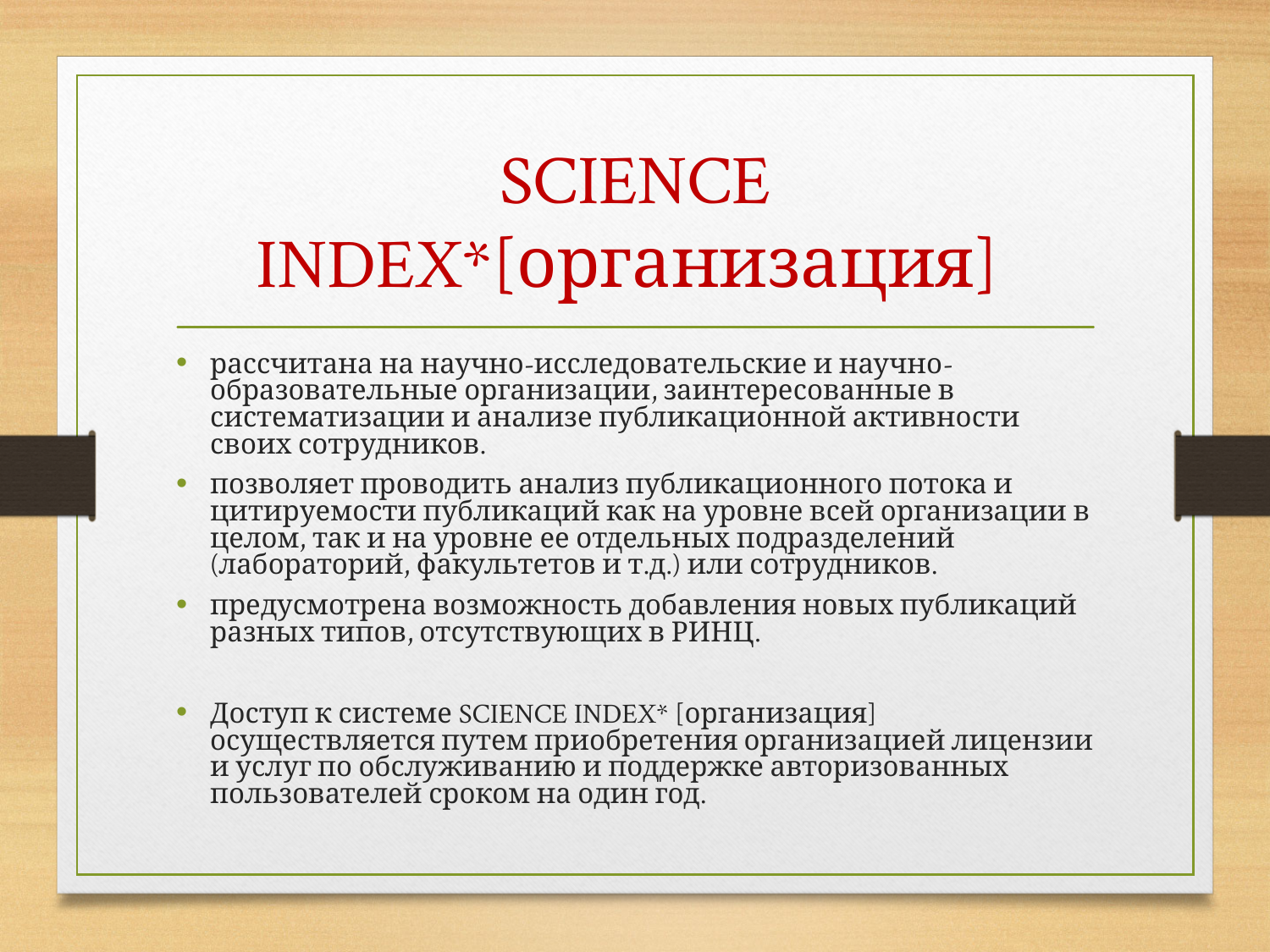

# SCIENCE INDEX*[организация]
рассчитана на научно-исследовательские и научно-образовательные организации, заинтересованные в систематизации и анализе публикационной активности своих сотрудников.
позволяет проводить анализ публикационного потока и цитируемости публикаций как на уровне всей организации в целом, так и на уровне ее отдельных подразделений (лабораторий, факультетов и т.д.) или сотрудников.
предусмотрена возможность добавления новых публикаций разных типов, отсутствующих в РИНЦ.

Доступ к системе SCIENCE INDEX* [организация] осуществляется путем приобретения организацией лицензии и услуг по обслуживанию и поддержке авторизованных пользователей сроком на один год.